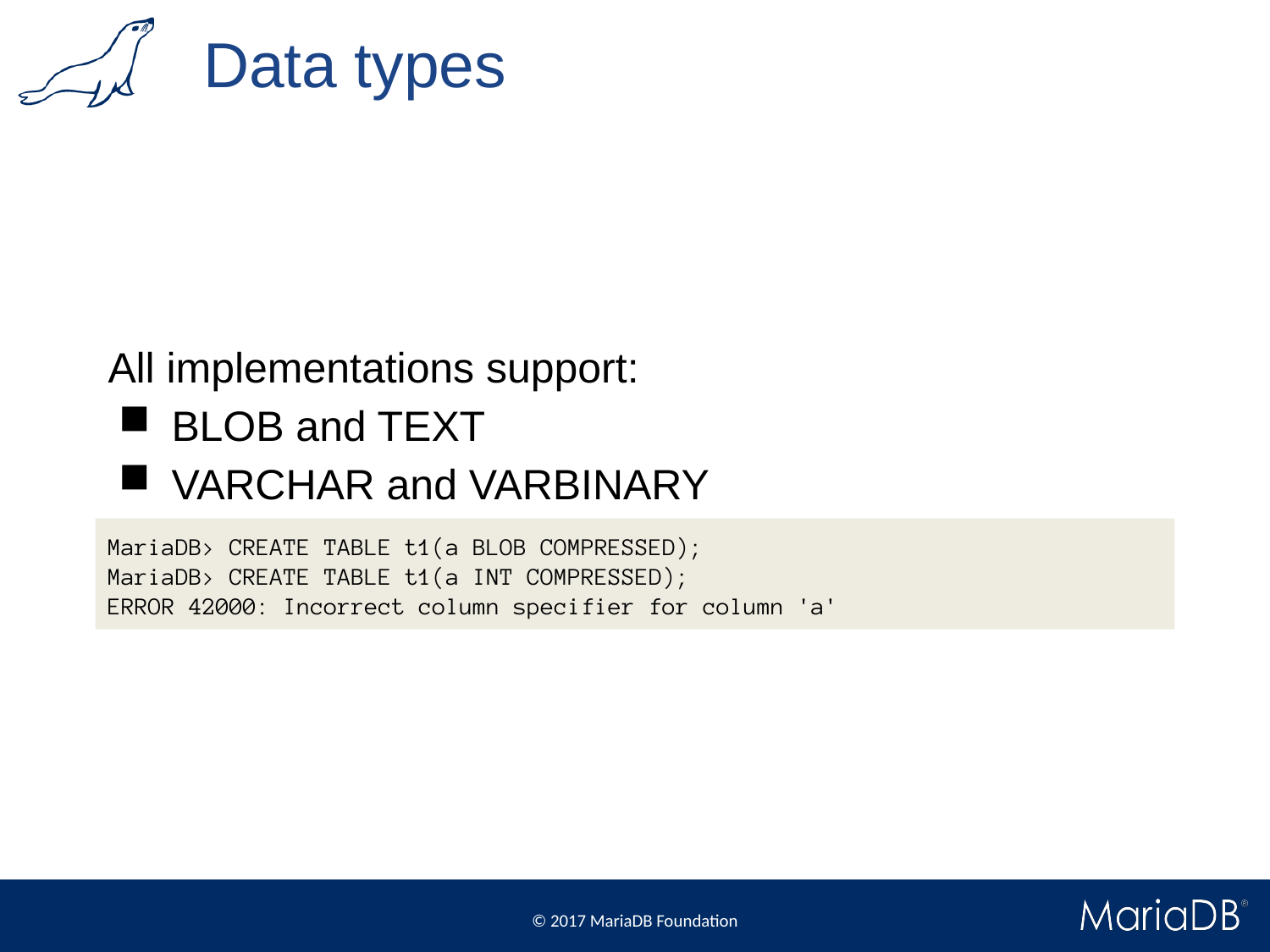

# Data types
All implementations support:
BLOB and TEXT
VARCHAR and VARBINARY
MariaDB> CREATE TABLE t1(a BLOB COMPRESSED);
MariaDB> CREATE TABLE t1(a INT COMPRESSED);
ERROR 42000: Incorrect column specifier for column 'a'